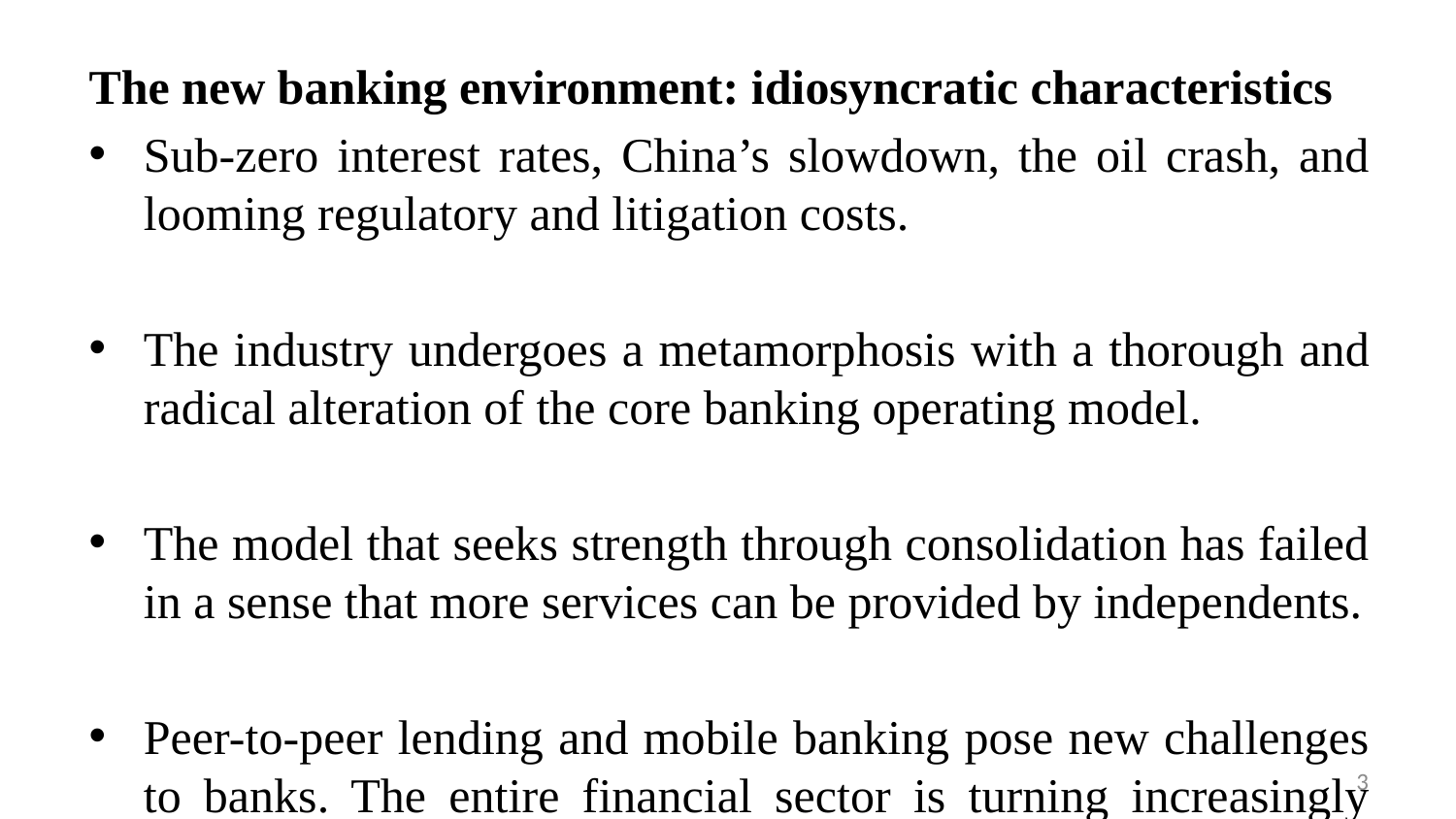

The new banking environment: idiosyncratic characteristics
Sub-zero interest rates, China’s slowdown, the oil crash, and looming regulatory and litigation costs.

The industry undergoes a metamorphosis with a thorough and radical alteration of the core banking operating model.

The model that seeks strength through consolidation has failed in a sense that more services can be provided by independents.

Peer-to-peer lending and mobile banking pose new challenges to banks. The entire financial sector is turning increasingly into a digital system and much discussion has been raised on the intersection between financial services and new technologies.

3